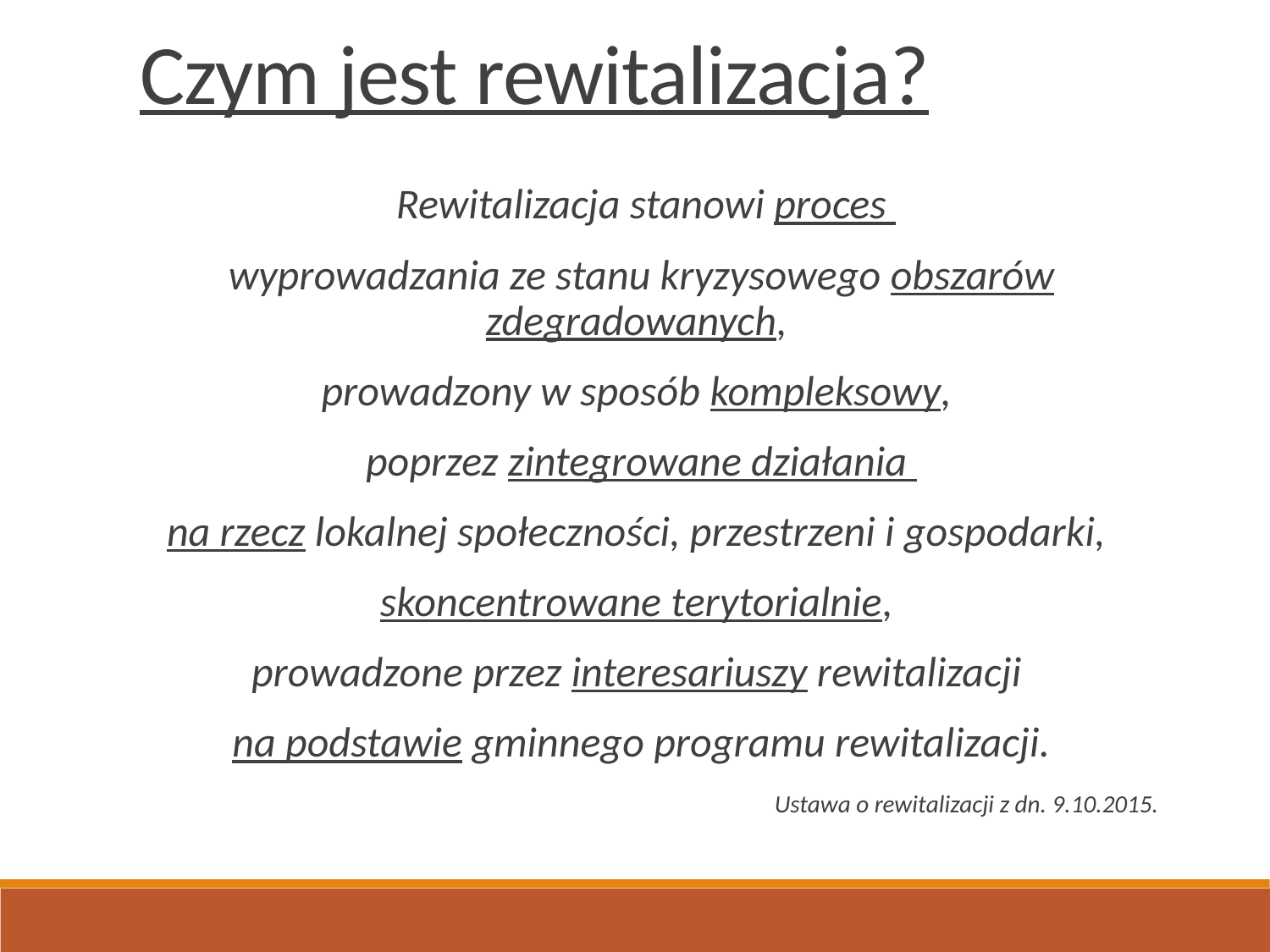

Czym jest rewitalizacja?
 Rewitalizacja stanowi proces
wyprowadzania ze stanu kryzysowego obszarów zdegradowanych,
prowadzony w sposób kompleksowy,
poprzez zintegrowane działania
na rzecz lokalnej społeczności, przestrzeni i gospodarki,
skoncentrowane terytorialnie,
prowadzone przez interesariuszy rewitalizacji
na podstawie gminnego programu rewitalizacji.
Ustawa o rewitalizacji z dn. 9.10.2015.